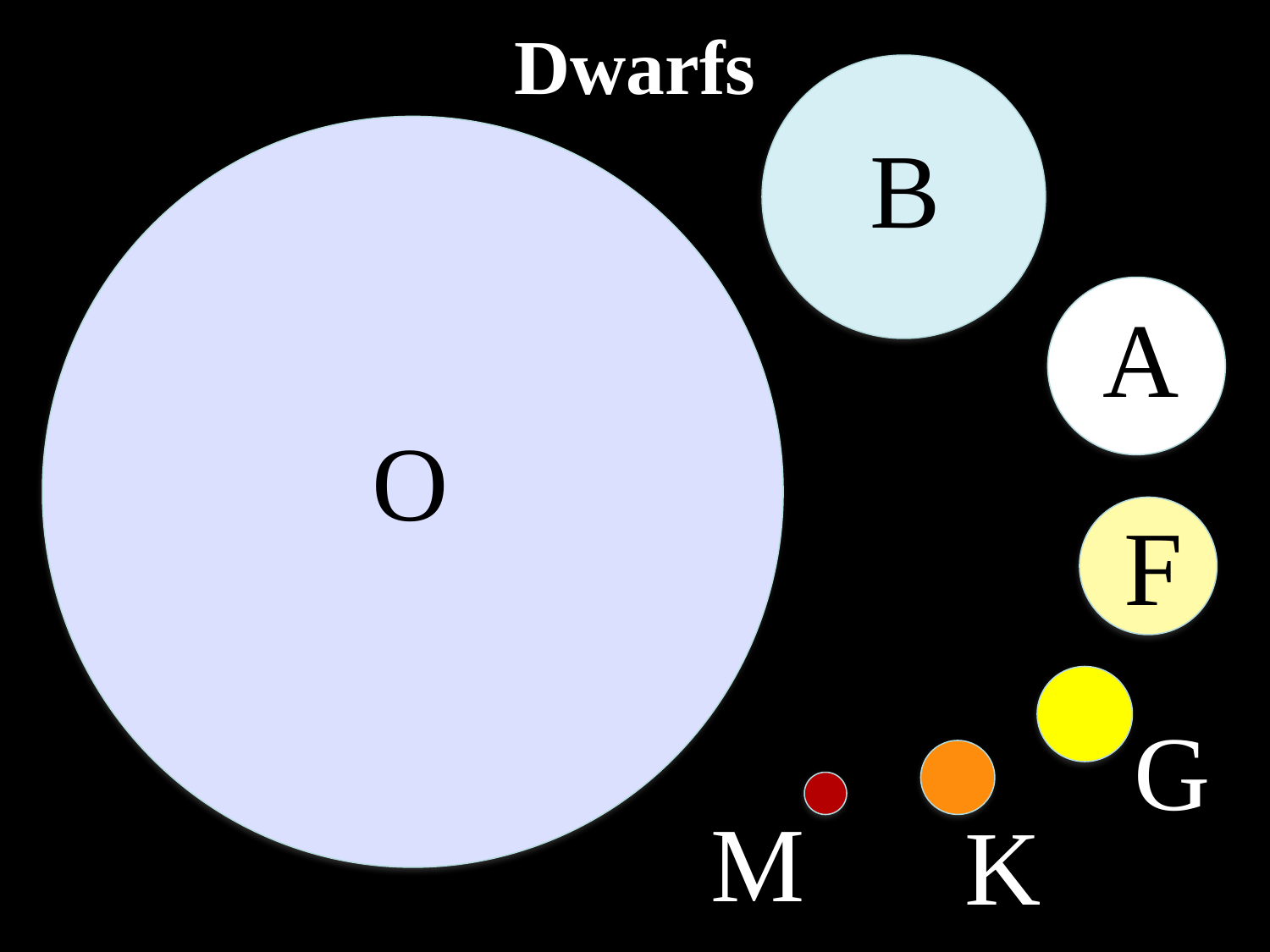

# Dwarfs

B

A
O
F

G

M
K